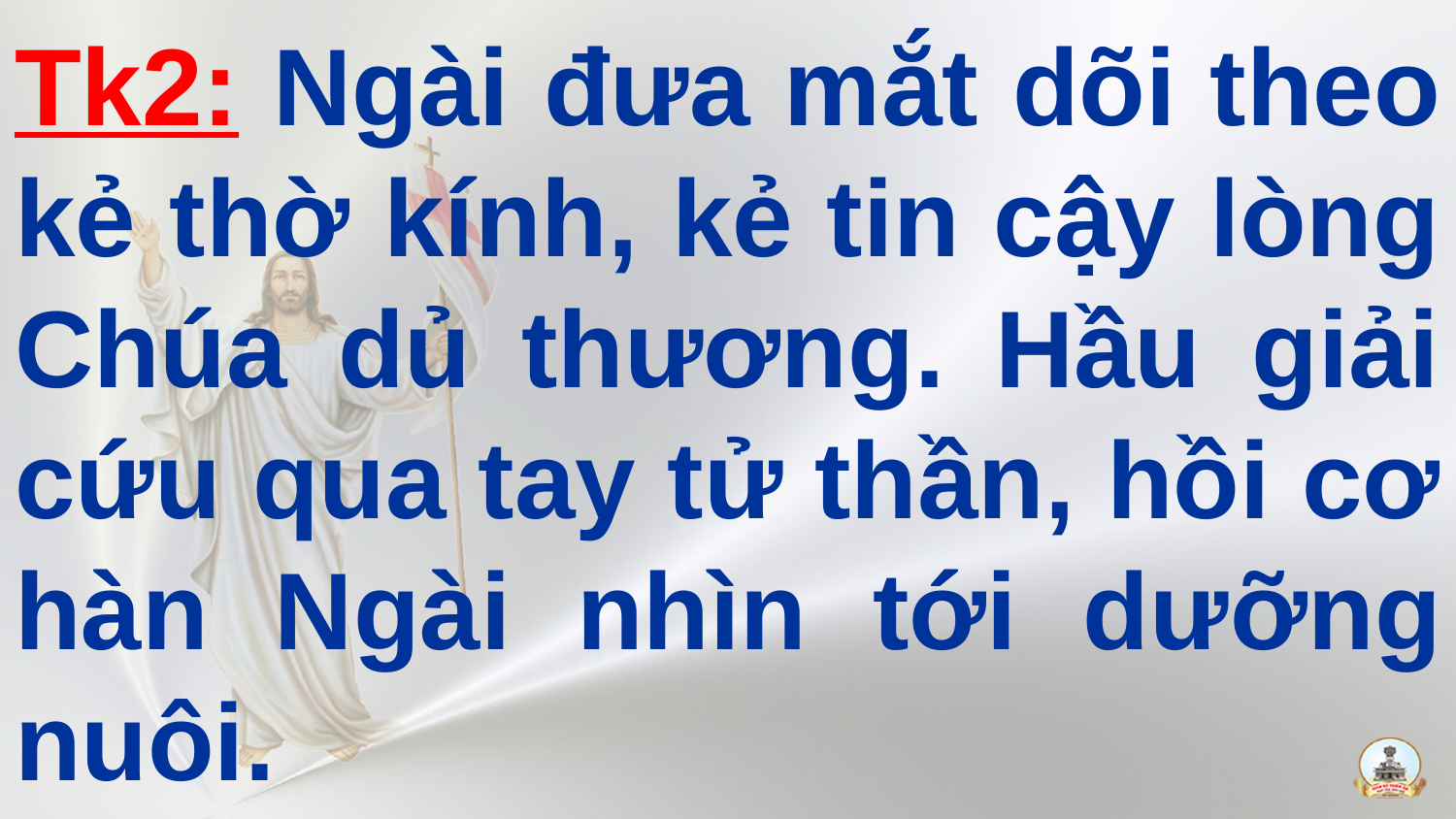

# Tk2: Ngài đưa mắt dõi theo kẻ thờ kính, kẻ tin cậy lòng Chúa dủ thương. Hầu giải cứu qua tay tử thần, hồi cơ hàn Ngài nhìn tới dưỡng nuôi.